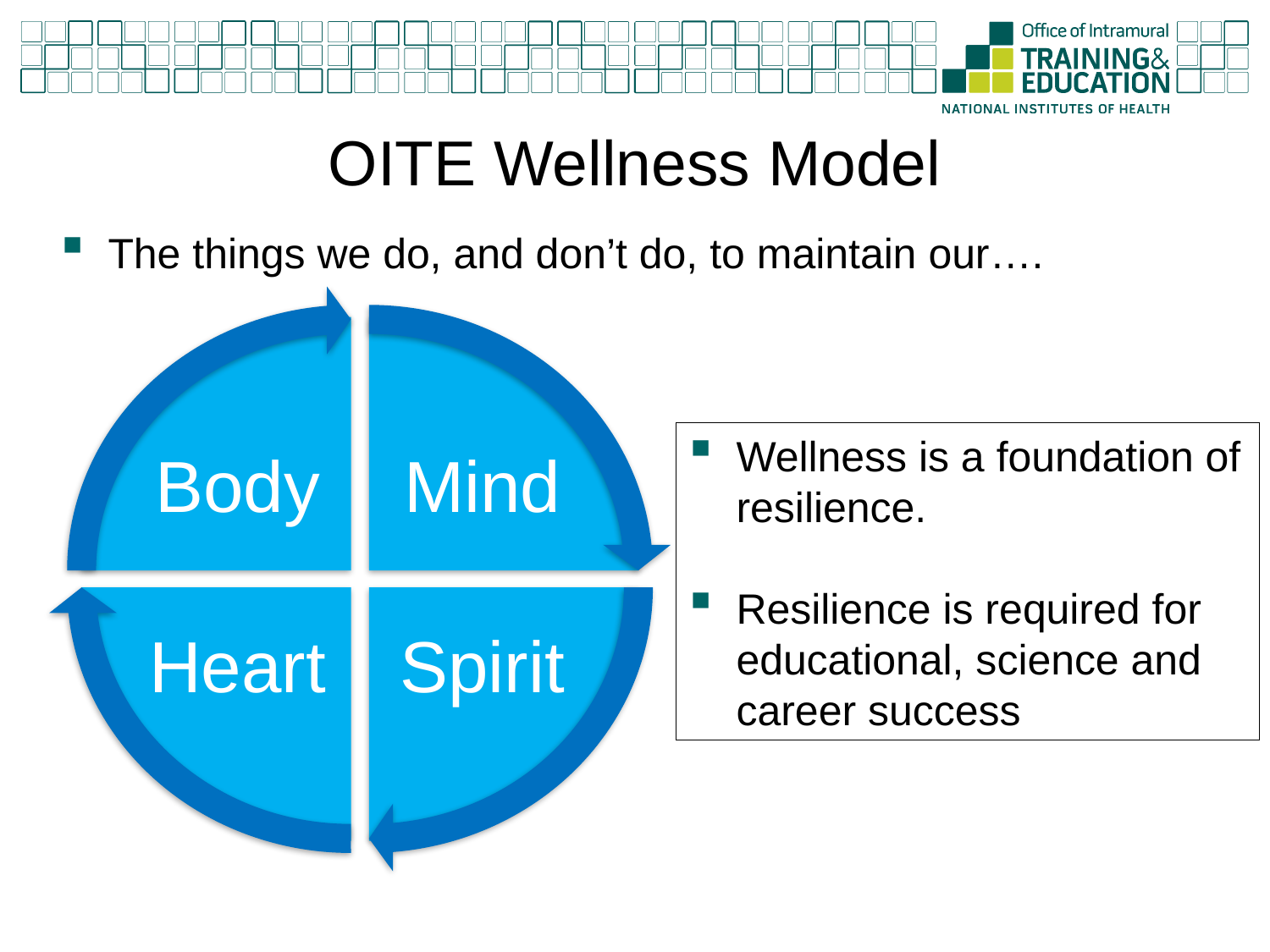

# OITE Wellness Model
The things we do, and don’t do, to maintain our….

Body
Mind
Heart
Spirit
Wellness is a foundation of resilience.

Resilience is required for educational, science and career success